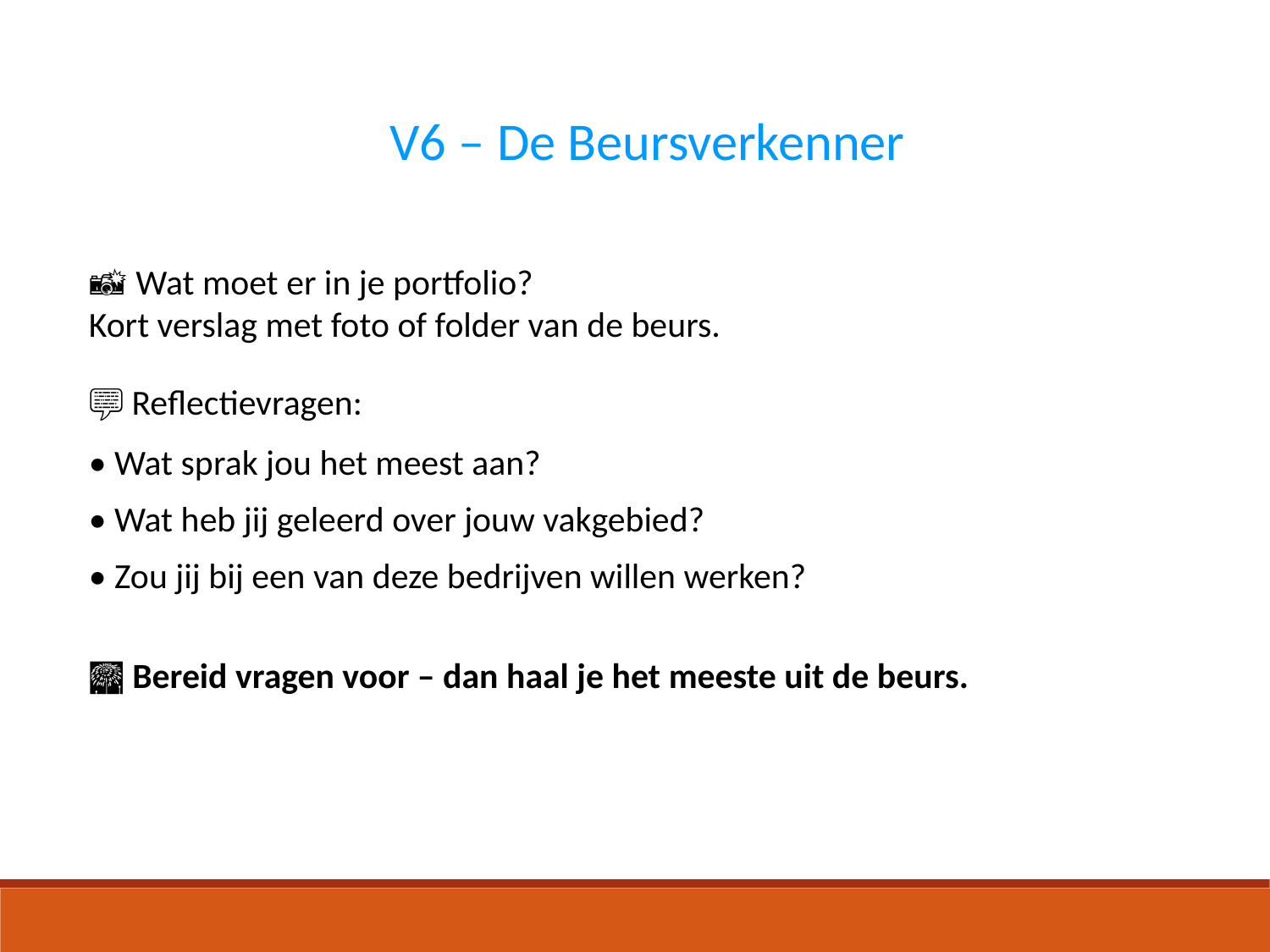

V6 – De Beursverkenner

📸 Wat moet er in je portfolio?
Kort verslag met foto of folder van de beurs.
💬 Reflectievragen:
• Wat sprak jou het meest aan?
• Wat heb jij geleerd over jouw vakgebied?
• Zou jij bij een van deze bedrijven willen werken?
🎆 Bereid vragen voor – dan haal je het meeste uit de beurs.